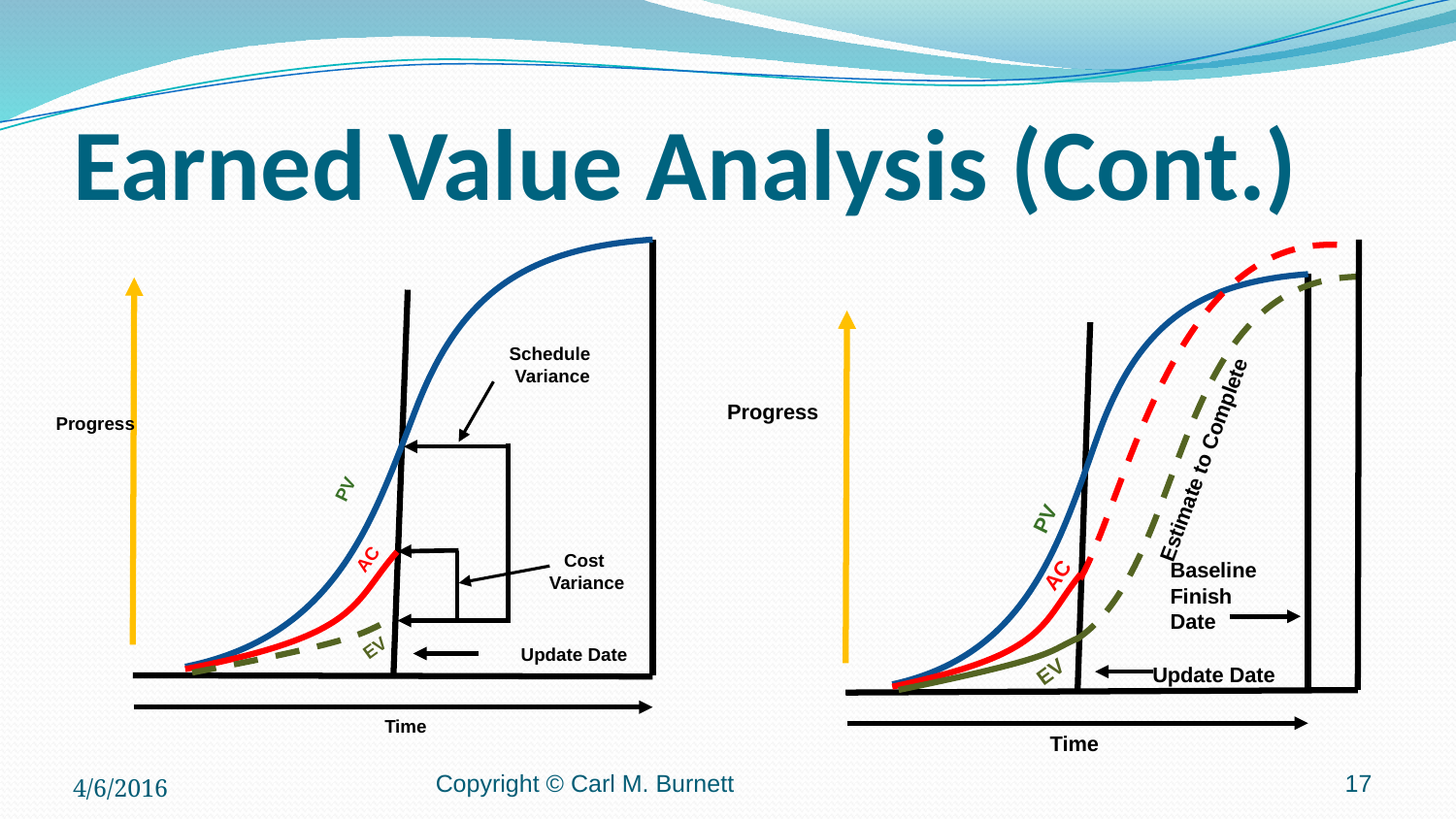

# Earned Value Analysis (Cont.)

Schedule
Variance
Progress
PV
AC
Cost
Variance

EV
Update Date
Time

Progress
Estimate to Complete
PV
Baseline
Finish
Date
AC

EV
Update Date
Time
4/6/2016
Copyright © Carl M. Burnett
17